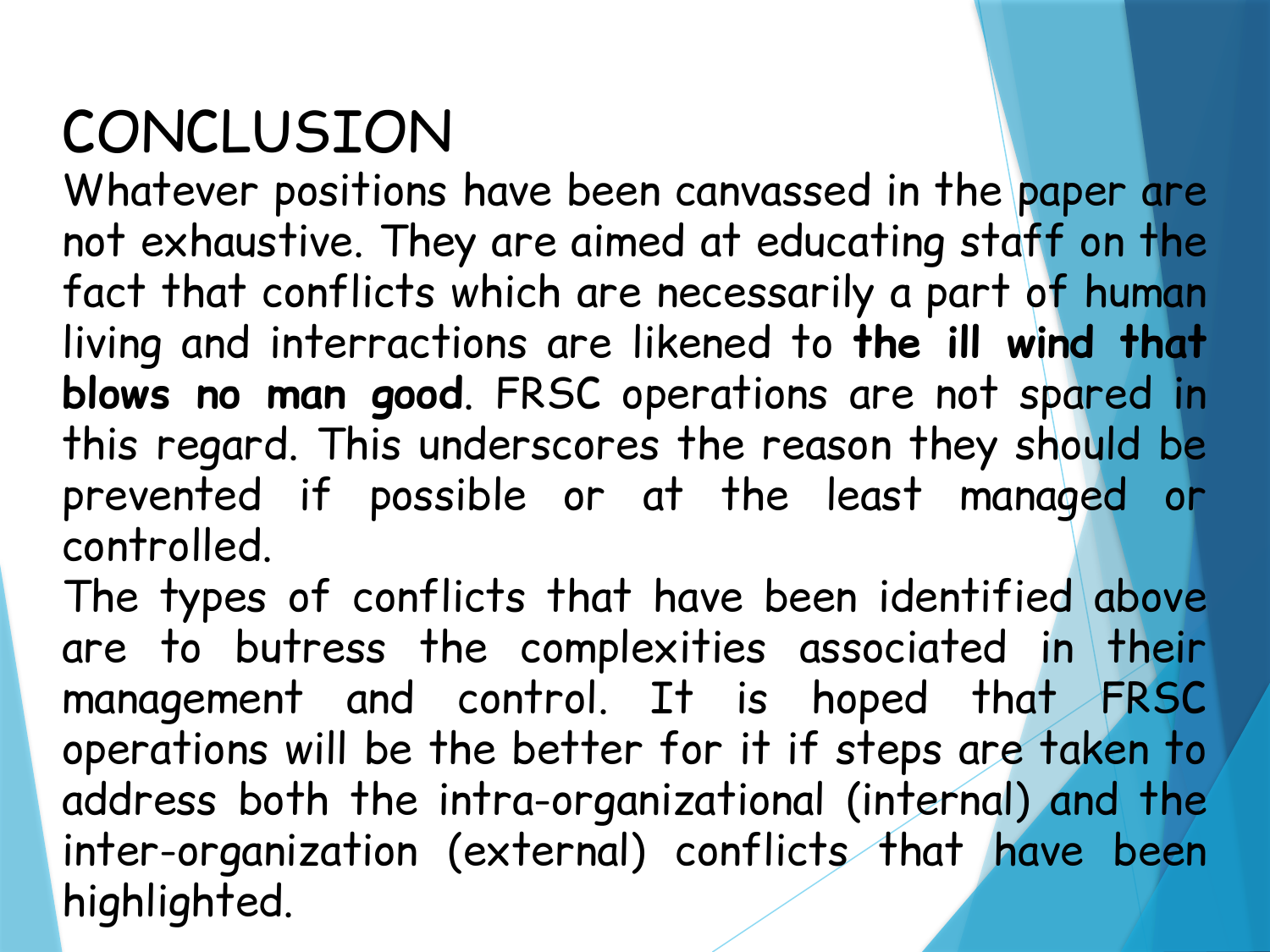

CONCLUSION
Whatever positions have been canvassed in the paper are not exhaustive. They are aimed at educating staff on the fact that conflicts which are necessarily a part of human living and interractions are likened to the ill wind that blows no man good. FRSC operations are not spared in this regard. This underscores the reason they should be prevented if possible or at the least managed or controlled.
The types of conflicts that have been identified above are to butress the complexities associated in their management and control. It is hoped that FRSC operations will be the better for it if steps are taken to address both the intra-organizational (internal) and the inter-organization (external) conflicts that have been highlighted.